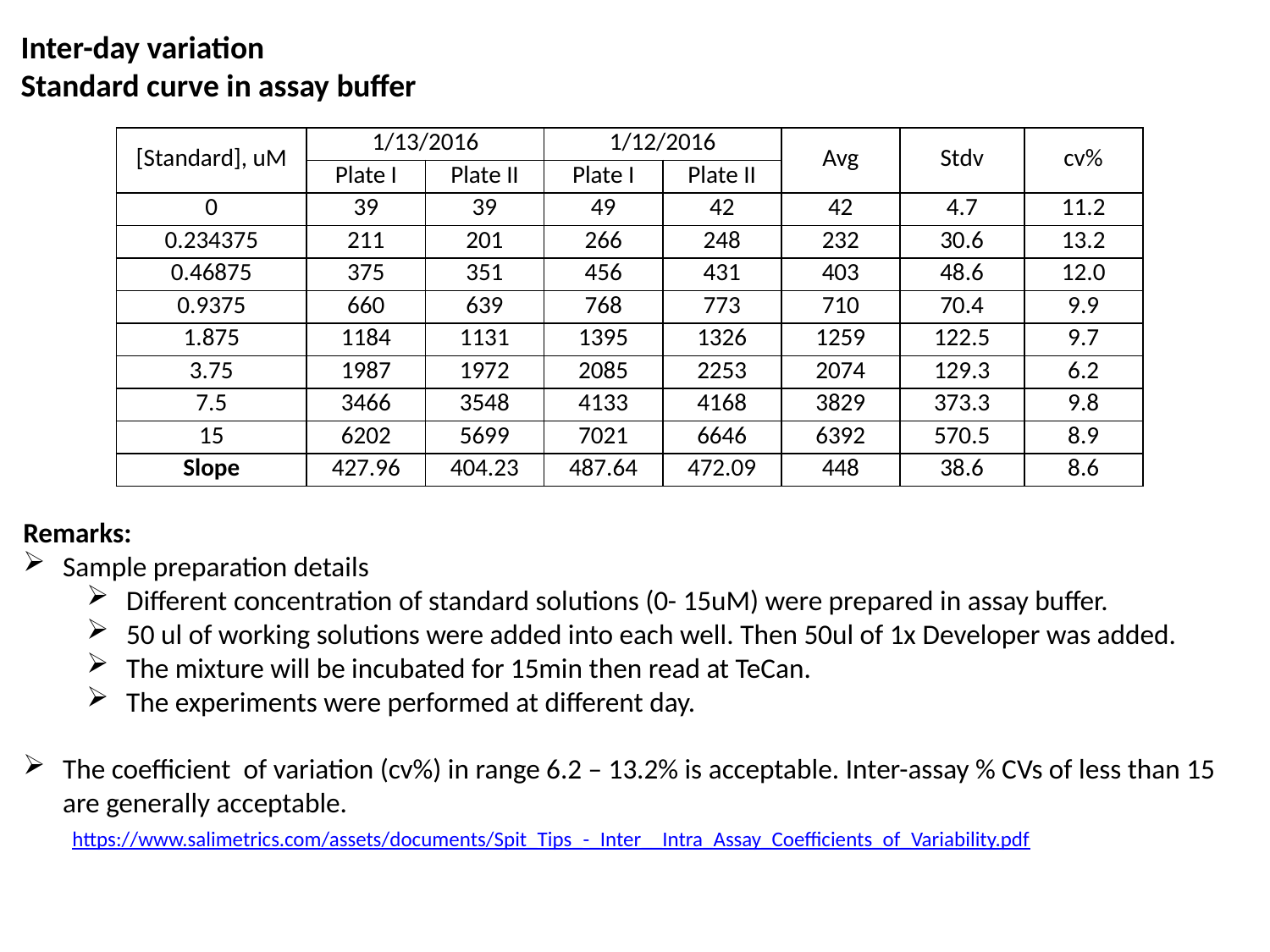

Inter-day variation
Standard curve in assay buffer
| [Standard], uM | 1/13/2016 |  | 1/12/2016 |  | Avg | Stdv | cv% |
| --- | --- | --- | --- | --- | --- | --- | --- |
|  | Plate I | Plate II | Plate I | Plate II |  |  |  |
| 0 | 39 | 39 | 49 | 42 | 42 | 4.7 | 11.2 |
| 0.234375 | 211 | 201 | 266 | 248 | 232 | 30.6 | 13.2 |
| 0.46875 | 375 | 351 | 456 | 431 | 403 | 48.6 | 12.0 |
| 0.9375 | 660 | 639 | 768 | 773 | 710 | 70.4 | 9.9 |
| 1.875 | 1184 | 1131 | 1395 | 1326 | 1259 | 122.5 | 9.7 |
| 3.75 | 1987 | 1972 | 2085 | 2253 | 2074 | 129.3 | 6.2 |
| 7.5 | 3466 | 3548 | 4133 | 4168 | 3829 | 373.3 | 9.8 |
| 15 | 6202 | 5699 | 7021 | 6646 | 6392 | 570.5 | 8.9 |
| Slope | 427.96 | 404.23 | 487.64 | 472.09 | 448 | 38.6 | 8.6 |
Remarks:
Sample preparation details
Different concentration of standard solutions (0- 15uM) were prepared in assay buffer.
50 ul of working solutions were added into each well. Then 50ul of 1x Developer was added.
The mixture will be incubated for 15min then read at TeCan.
The experiments were performed at different day.

The coefficient  of variation (cv%) in range 6.2 – 13.2% is acceptable. Inter-assay % CVs of less than 15 are generally acceptable.
        https://www.salimetrics.com/assets/documents/Spit_Tips_-_Inter__Intra_Assay_Coefficients_of_Variability.pdf